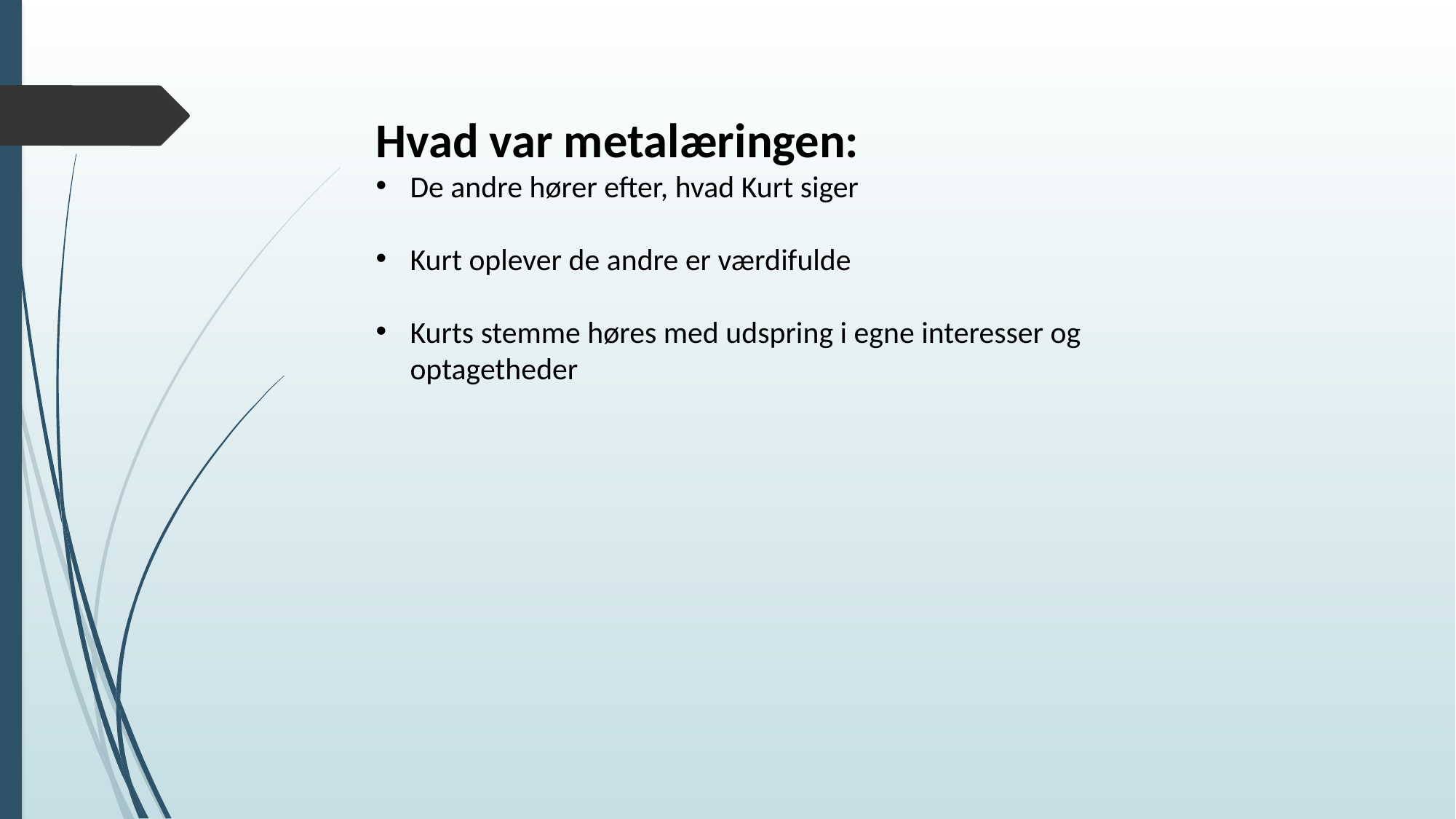

Hvad var metalæringen:
De andre hører efter, hvad Kurt siger

Kurt oplever de andre er værdifulde

Kurts stemme høres med udspring i egne interesser og optagetheder